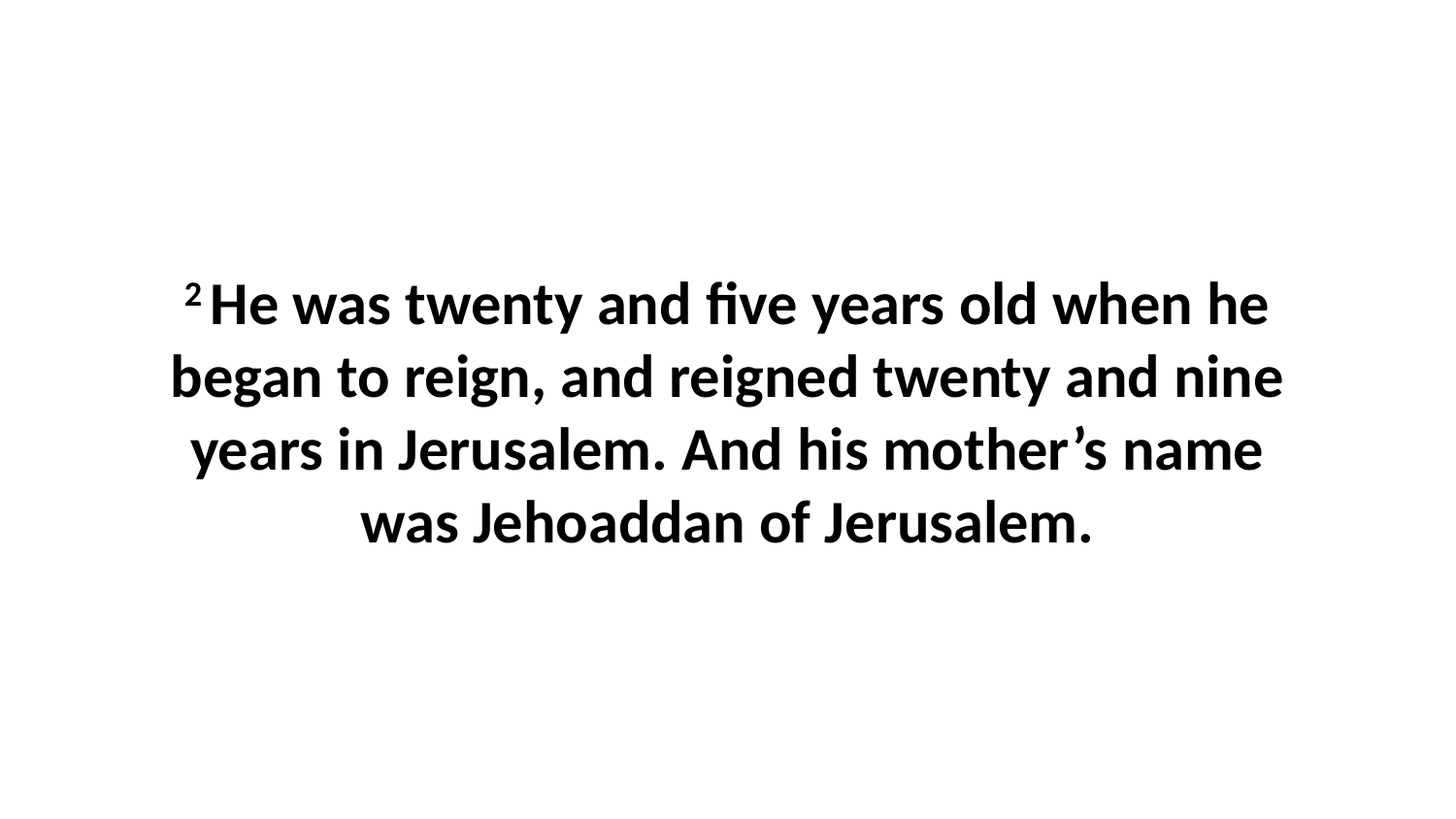

2 He was twenty and five years old when he began to reign, and reigned twenty and nine years in Jerusalem. And his mother’s name was Jehoaddan of Jerusalem.